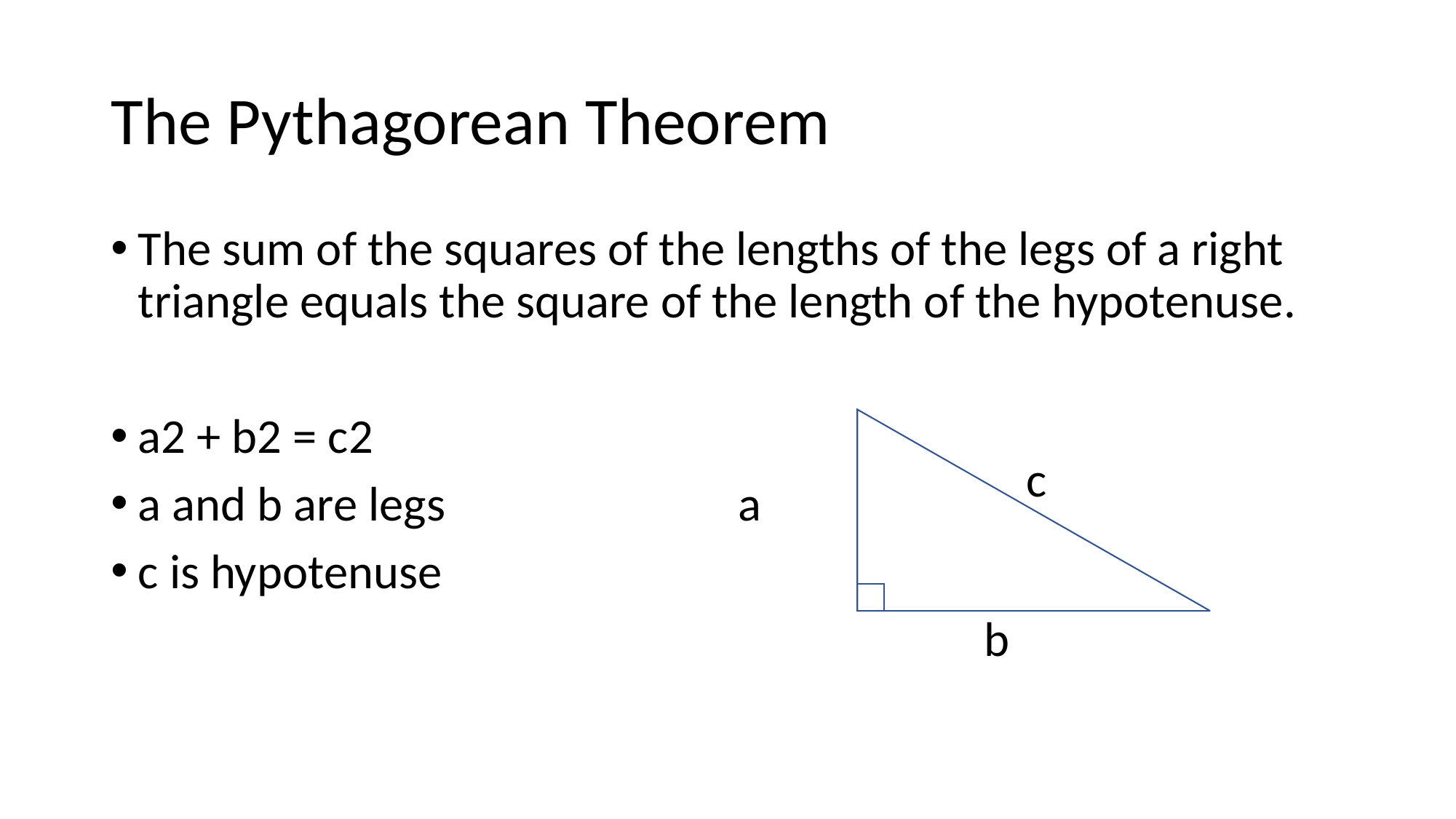

# The Pythagorean Theorem
The sum of the squares of the lengths of the legs of a right triangle equals the square of the length of the hypotenuse.

a2 + b2 = c2
a and b are legs			     a
c is hypotenuse
                    						b

c